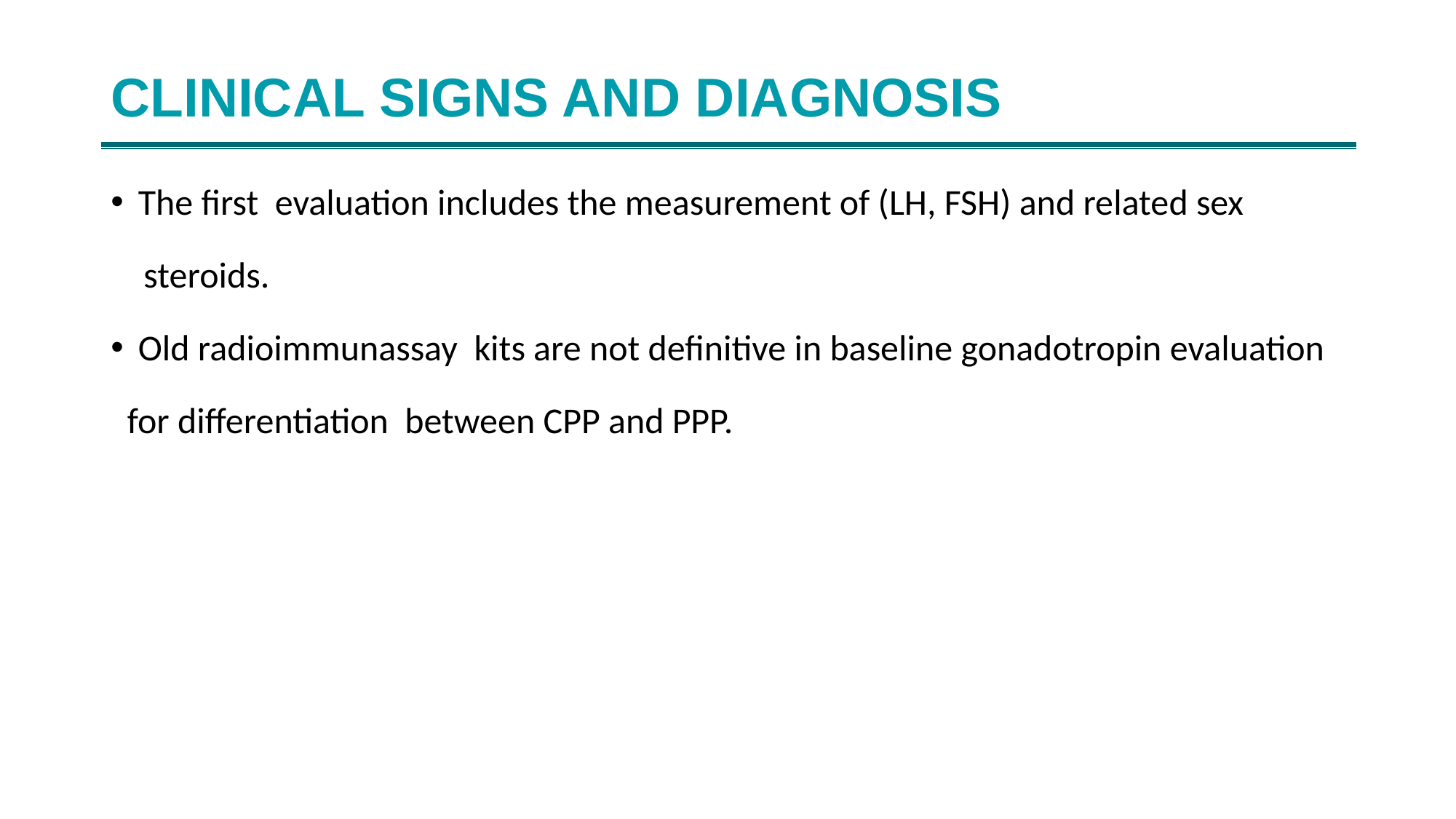

# CLINICAL SIGNS AND DIAGNOSIS
The first  evaluation includes the measurement of (LH, FSH) and related sex
    steroids.
Old radioimmunassay  kits are not definitive in baseline gonadotropin evaluation
  for differentiation  between CPP and PPP.